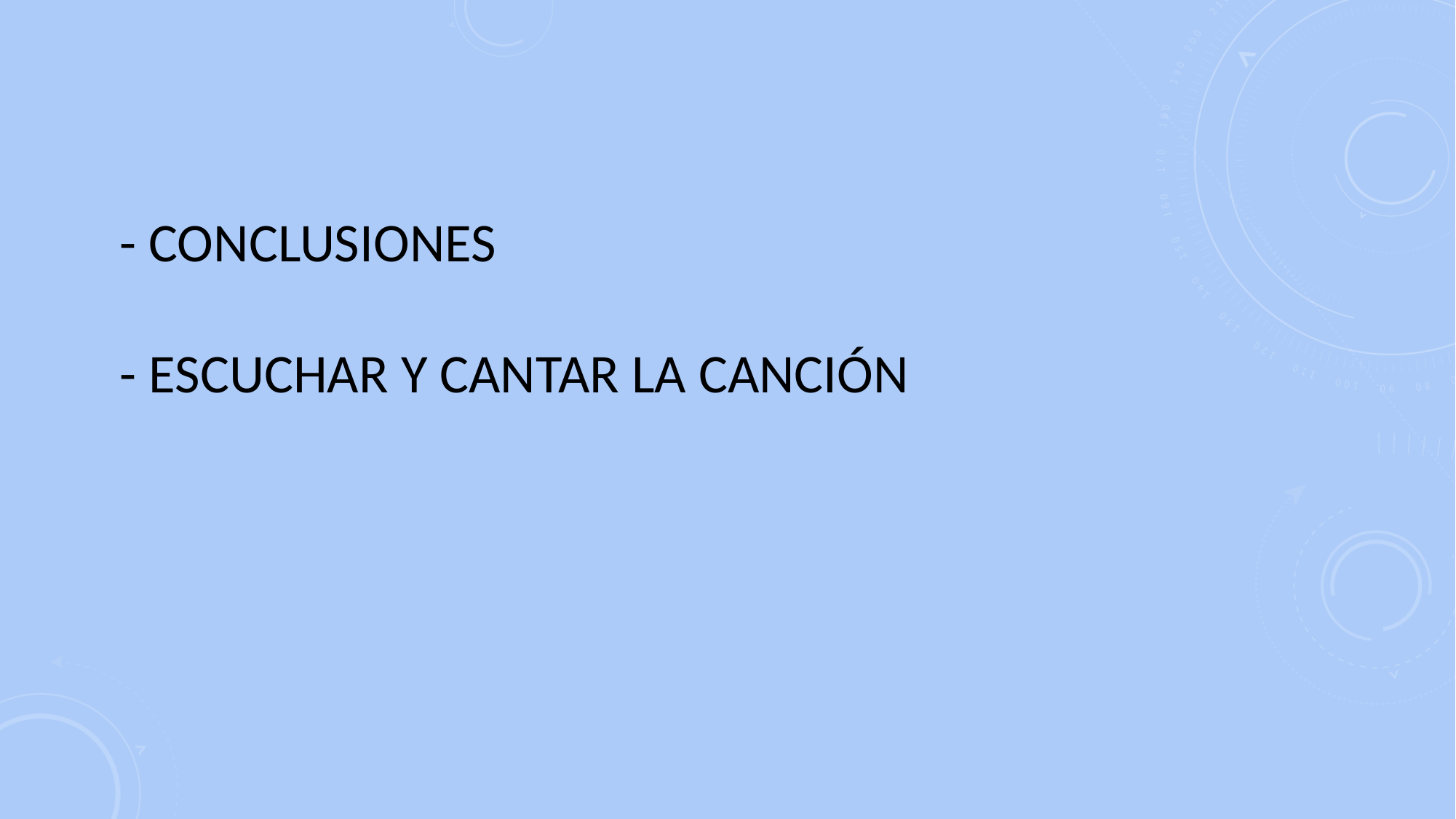

# - Conclusiones - Escuchar y cantar la canción